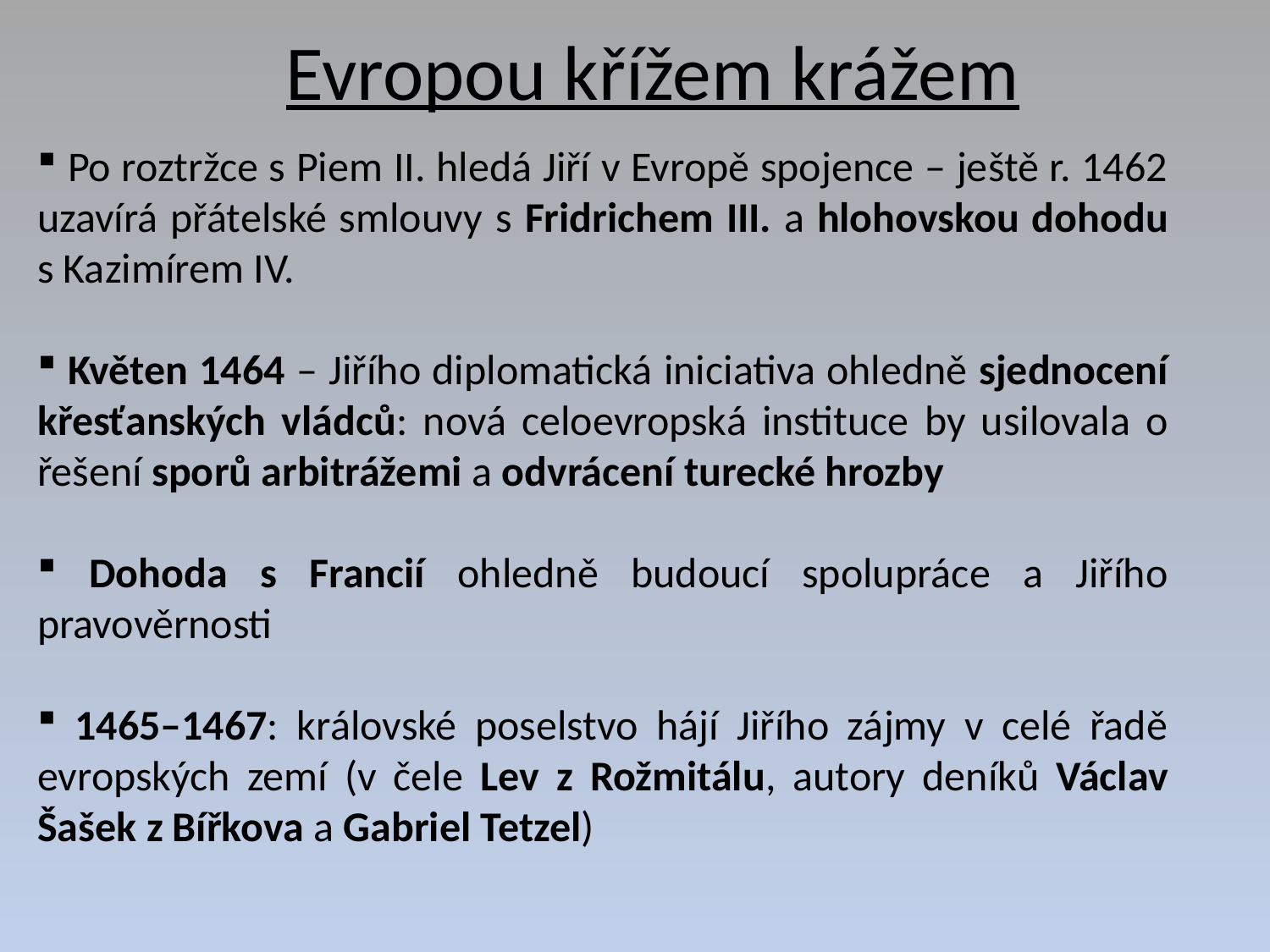

# Evropou křížem krážem
 Po roztržce s Piem II. hledá Jiří v Evropě spojence – ještě r. 1462 uzavírá přátelské smlouvy s Fridrichem III. a hlohovskou dohodu s Kazimírem IV.

 Květen 1464 – Jiřího diplomatická iniciativa ohledně sjednocení křesťanských vládců: nová celoevropská instituce by usilovala o řešení sporů arbitrážemi a odvrácení turecké hrozby

 Dohoda s Francií ohledně budoucí spolupráce a Jiřího pravověrnosti

 1465–1467: královské poselstvo hájí Jiřího zájmy v celé řadě evropských zemí (v čele Lev z Rožmitálu, autory deníků Václav Šašek z Bířkova a Gabriel Tetzel)